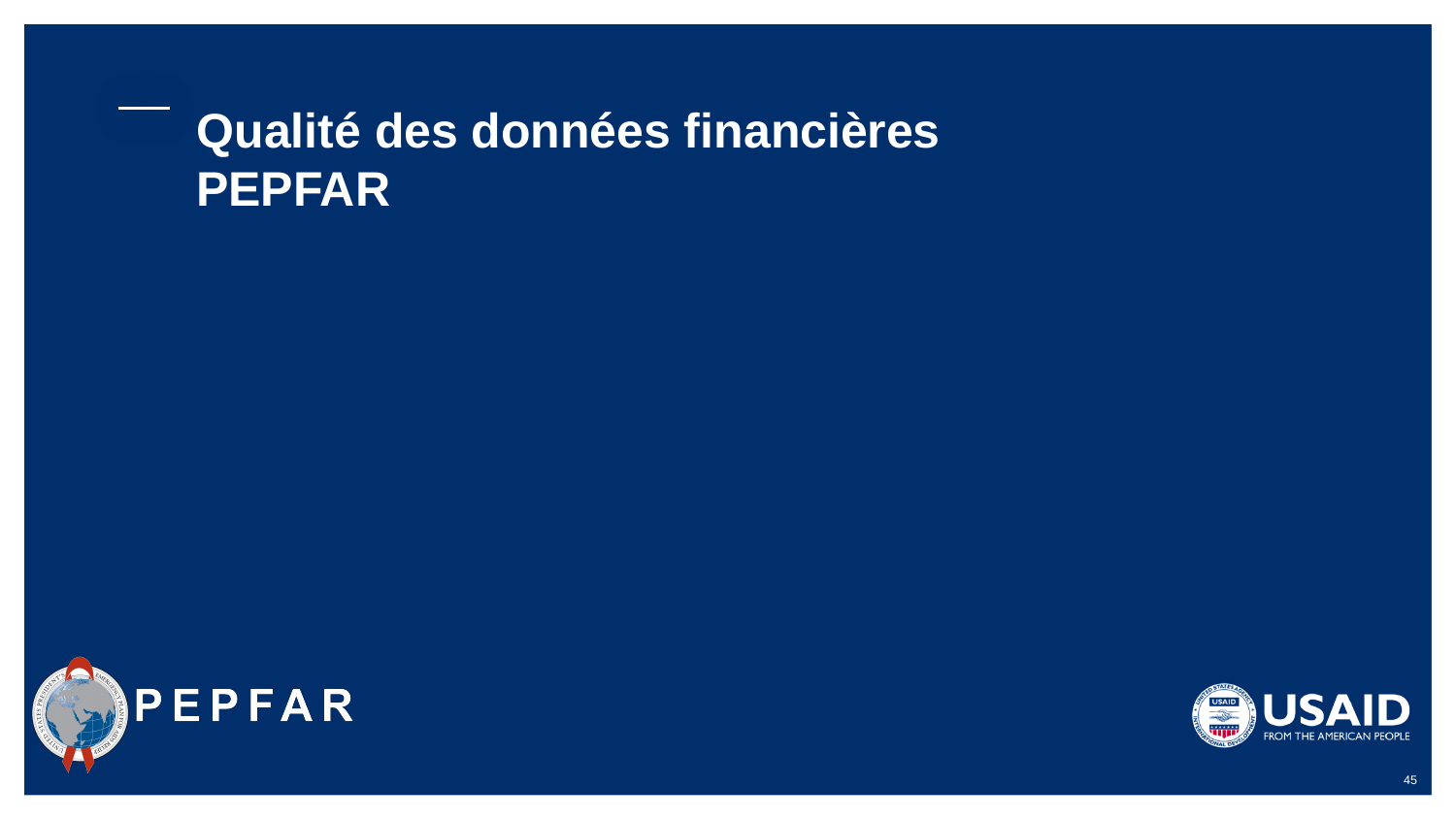

# Qualité des données financières PEPFAR
45